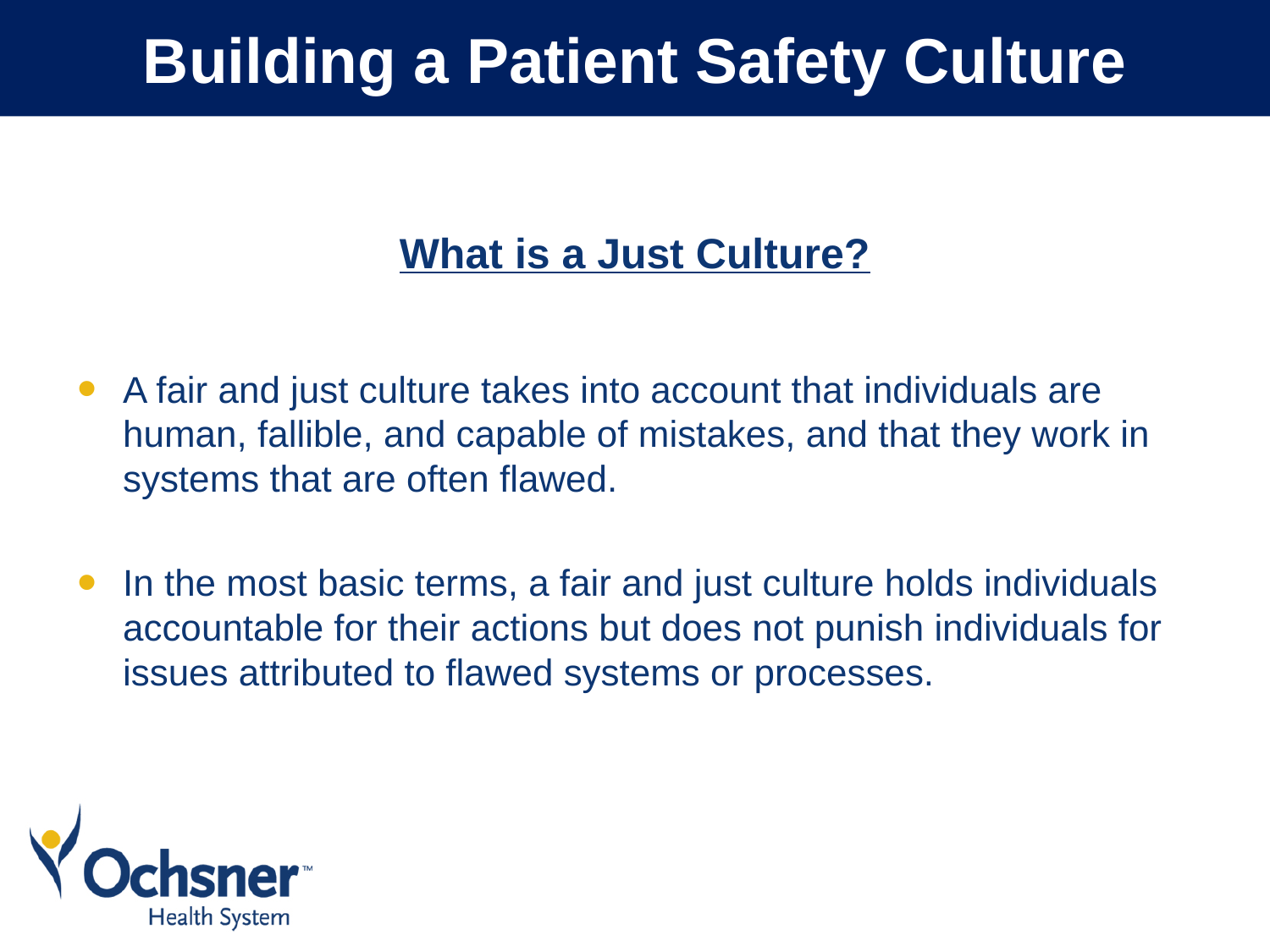

# Building a Patient Safety Culture
What is a Just Culture?

A fair and just culture takes into account that individuals are human, fallible, and capable of mistakes, and that they work in systems that are often flawed.

In the most basic terms, a fair and just culture holds individuals accountable for their actions but does not punish individuals for issues attributed to flawed systems or processes.